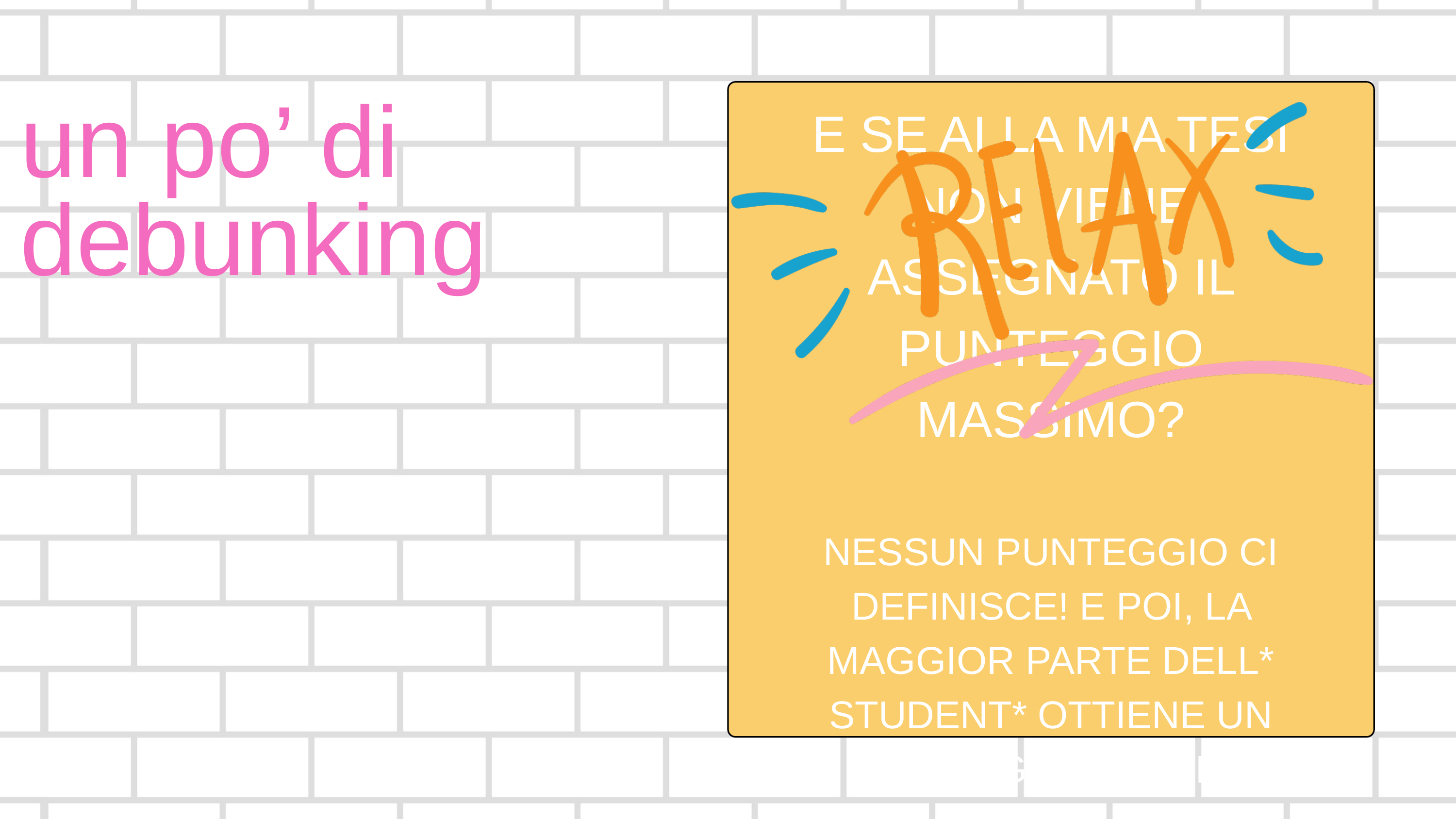

E SE ALLA MIA TESI NON VIENE ASSEGNATO IL PUNTEGGIO MASSIMO?

NESSUN PUNTEGGIO CI DEFINISCE! E POI, LA MAGGIOR PARTE DELL* STUDENT* OTTIENE UN PUNTEGGIO MEDIO

un po’ di debunking